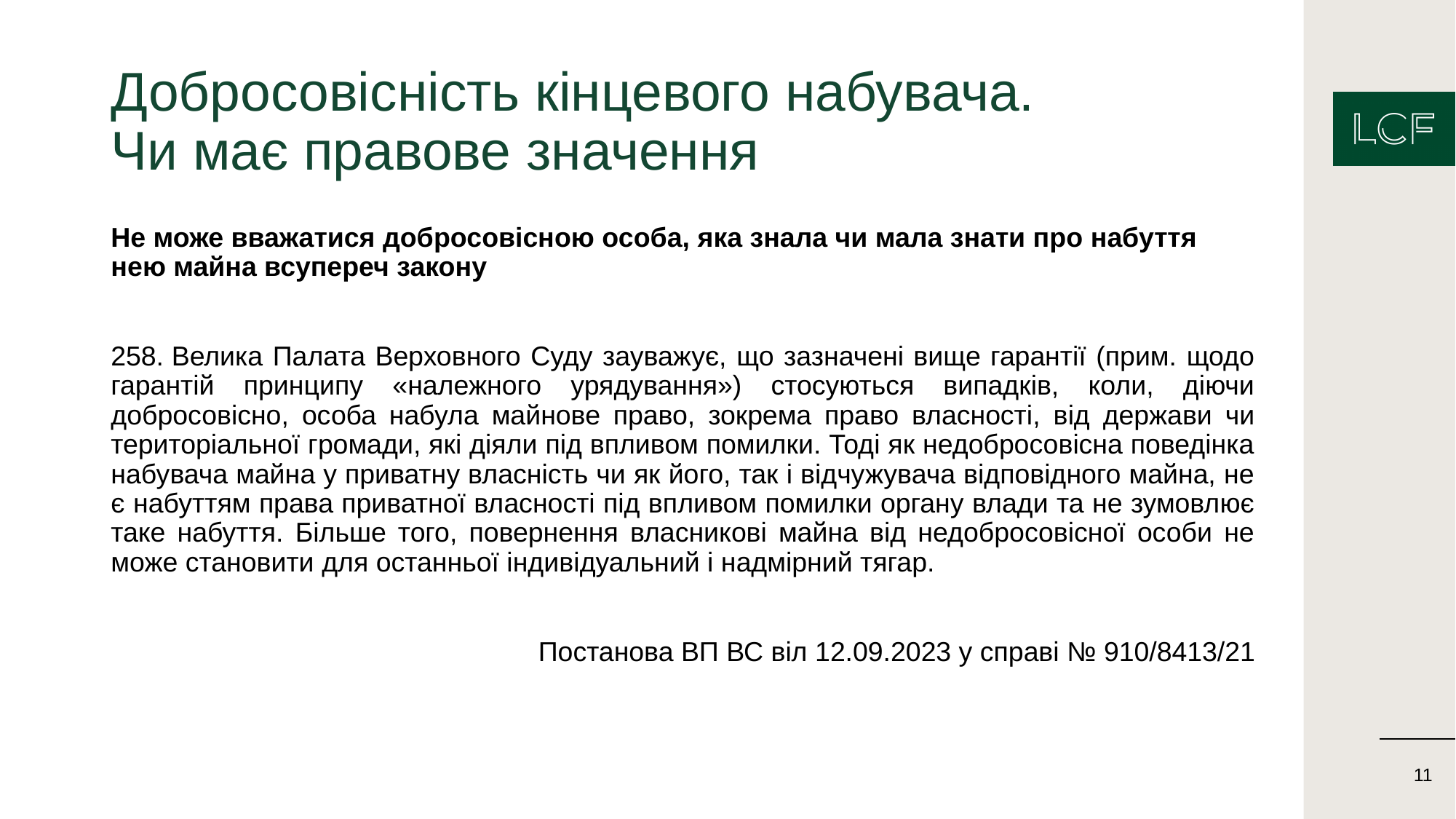

# Добросовісність кінцевого набувача. Чи має правове значення
Не може вважатися добросовісною особа, яка знала чи мала знати про набуття нею майна всупереч закону

258. Велика Палата Верховного Суду зауважує, що зазначені вище гарантії (прим. щодо гарантій принципу «належного урядування») стосуються випадків, коли, діючи добросовісно, особа набула майнове право, зокрема право власності, від держави чи територіальної громади, які діяли під впливом помилки. Тоді як недобросовісна поведінка набувача майна у приватну власність чи як його, так і відчужувача відповідного майна, не є набуттям права приватної власності під впливом помилки органу влади та не зумовлює таке набуття. Більше того, повернення власникові майна від недобросовісної особи не може становити для останньої індивідуальний і надмірний тягар.

Постанова ВП ВС віл 12.09.2023 у справі № 910/8413/21